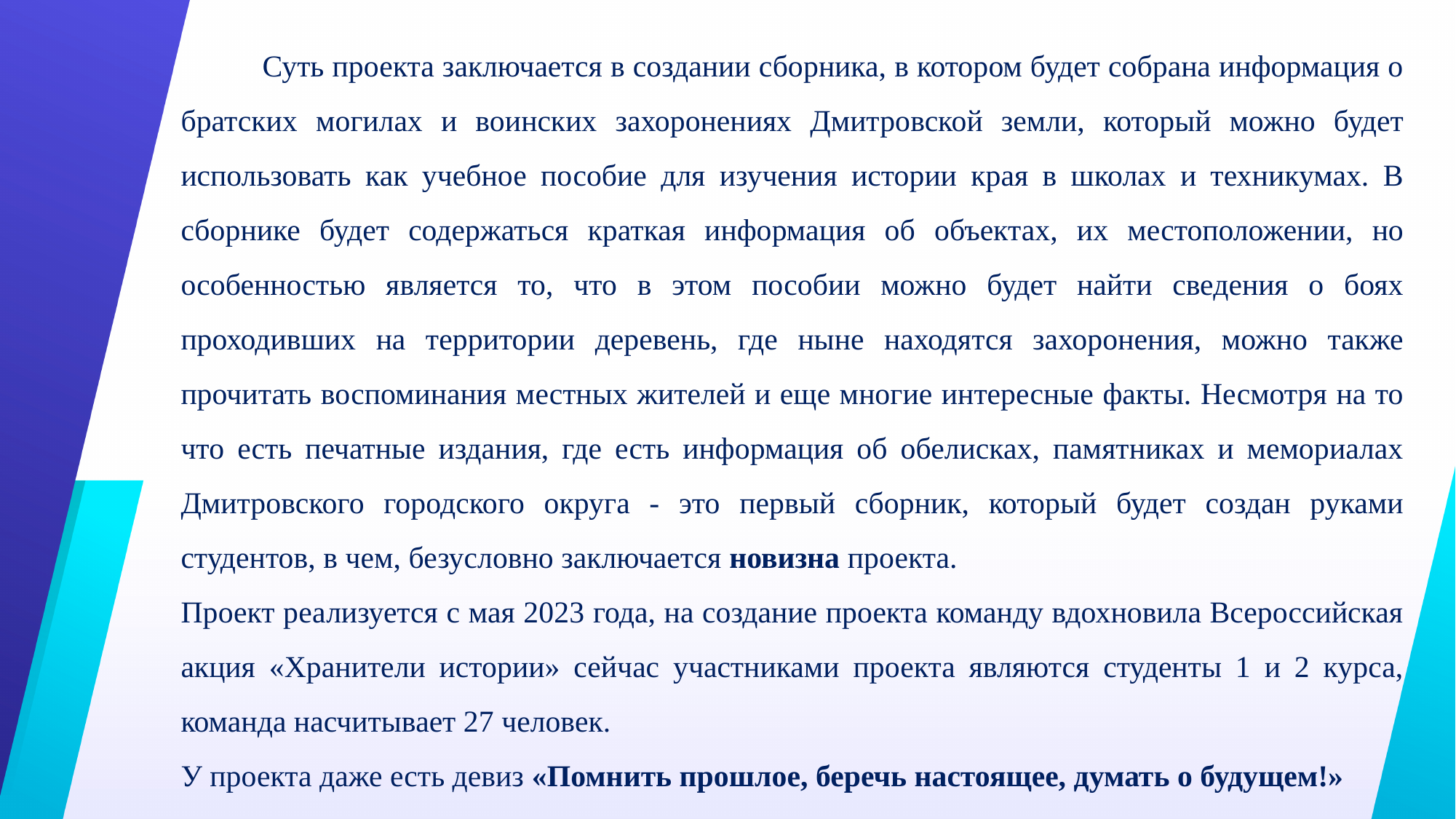

Суть проекта заключается в создании сборника, в котором будет собрана информация о братских могилах и воинских захоронениях Дмитровской земли, который можно будет использовать как учебное пособие для изучения истории края в школах и техникумах. В сборнике будет содержаться краткая информация об объектах, их местоположении, но особенностью является то, что в этом пособии можно будет найти сведения о боях проходивших на территории деревень, где ныне находятся захоронения, можно также прочитать воспоминания местных жителей и еще многие интересные факты. Несмотря на то что есть печатные издания, где есть информация об обелисках, памятниках и мемориалах Дмитровского городского округа - это первый сборник, который будет создан руками студентов, в чем, безусловно заключается новизна проекта.
Проект реализуется с мая 2023 года, на создание проекта команду вдохновила Всероссийская акция «Хранители истории» сейчас участниками проекта являются студенты 1 и 2 курса, команда насчитывает 27 человек.
У проекта даже есть девиз «Помнить прошлое, беречь настоящее, думать о будущем!»